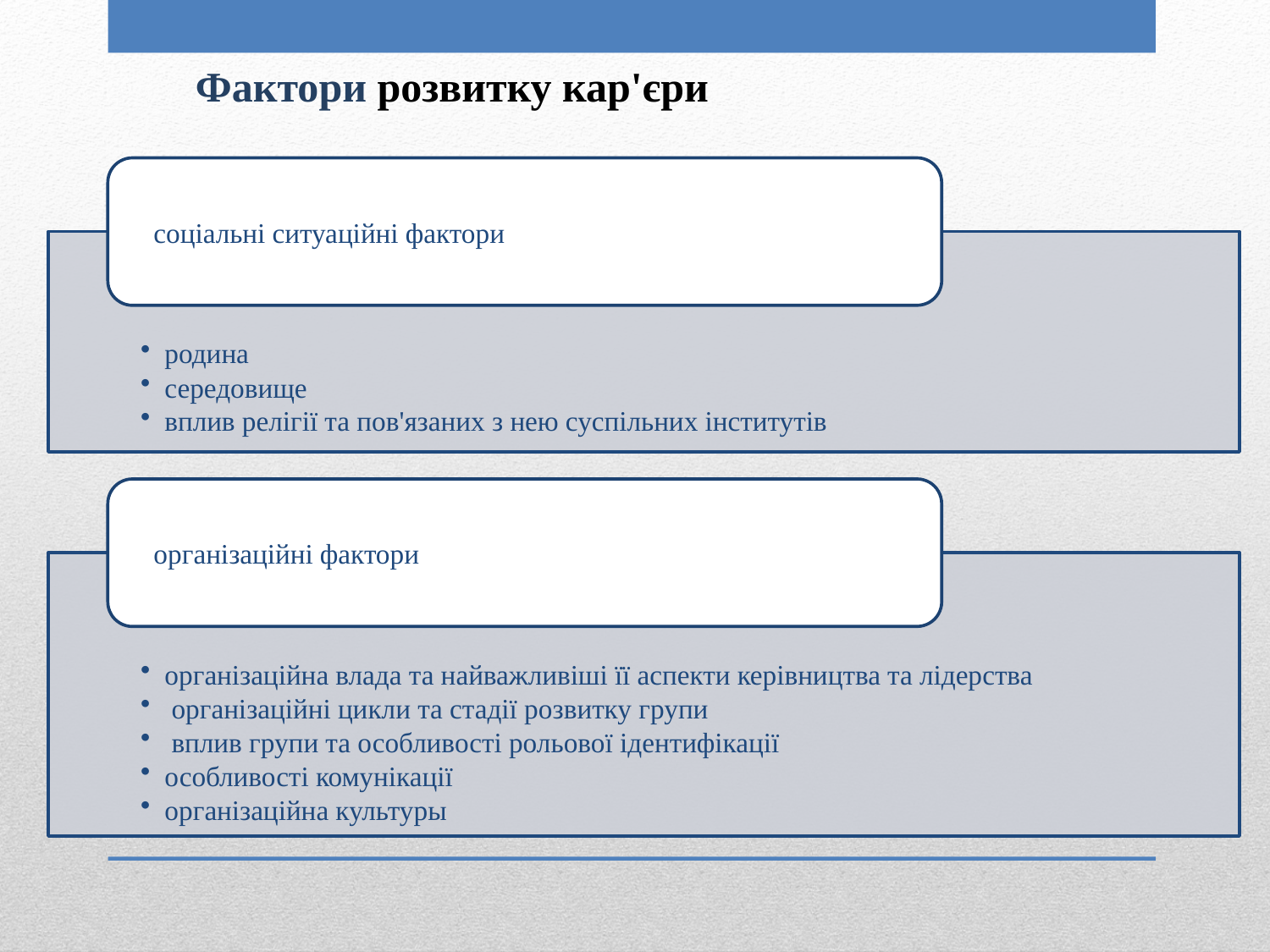

Фактори розвитку кар'єри

родина
середовище
вплив релігії та пов'язаних з нею суспільних інститутів
соціальні ситуаційні фактори
організаційна влада та найважливіші її аспекти керівництва та лідерства
 організаційні цикли та стадії розвитку групи
 вплив групи та особливості рольової ідентифікації
особливості комунікації
організаційна культуры
організаційні фактори